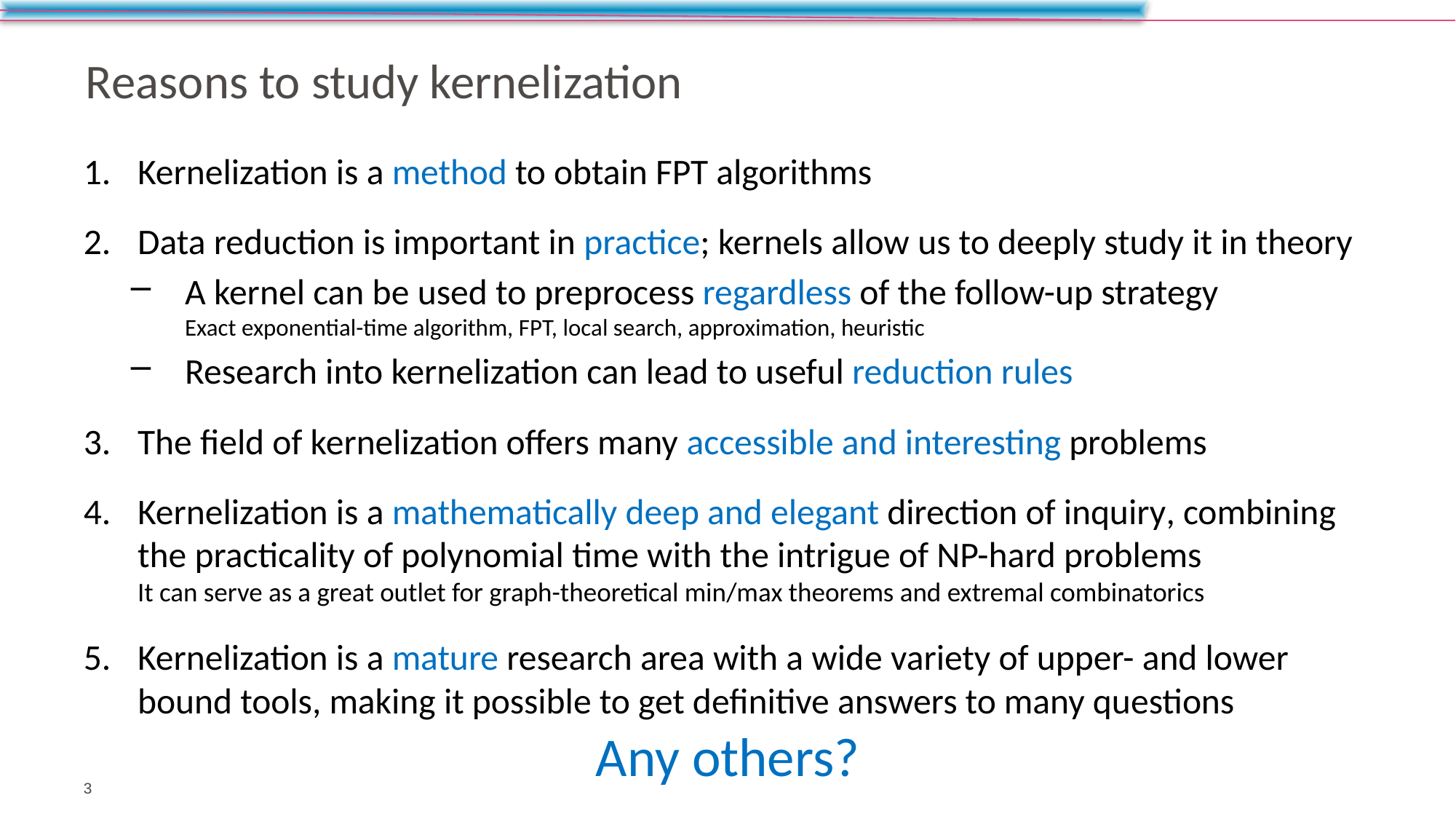

# Reasons to study kernelization
Kernelization is a method to obtain FPT algorithms
Data reduction is important in practice; kernels allow us to deeply study it in theory
A kernel can be used to preprocess regardless of the follow-up strategy
Exact exponential-time algorithm, FPT, local search, approximation, heuristic
Research into kernelization can lead to useful reduction rules
The field of kernelization offers many accessible and interesting problems
Kernelization is a mathematically deep and elegant direction of inquiry, combining the practicality of polynomial time with the intrigue of NP-hard problems
It can serve as a great outlet for graph-theoretical min/max theorems and extremal combinatorics
Kernelization is a mature research area with a wide variety of upper- and lower bound tools, making it possible to get definitive answers to many questions
Any others?
3